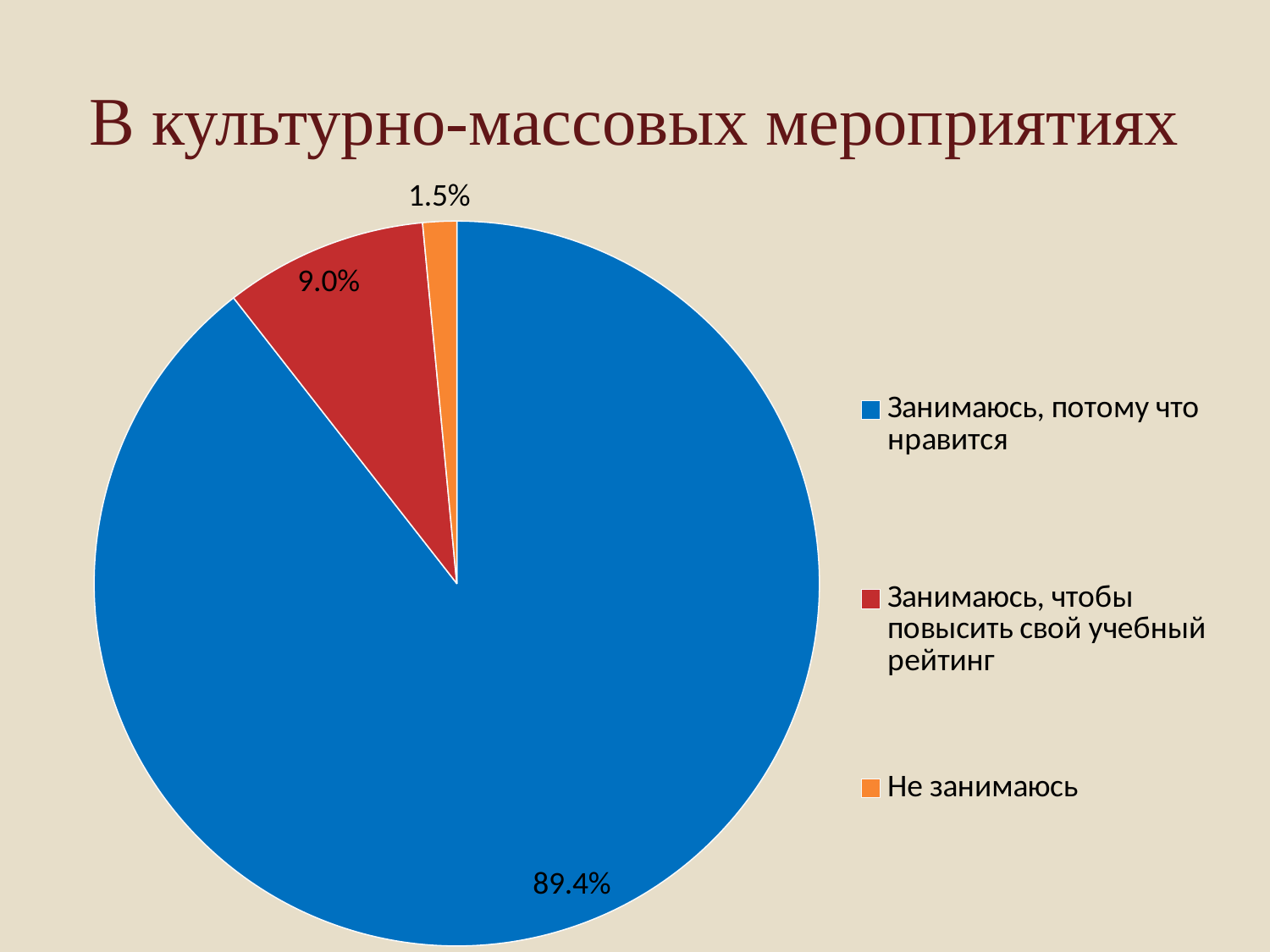

# В культурно-массовых мероприятиях

### Chart

| Category | Продажи |
|---|---|
| Занимаюсь, потому что нравится
 | 89.0 |
| Занимаюсь, чтобы повысить свой учебный рейтинг | 9.0 |
| Не занимаюсь

 | 1.5 |